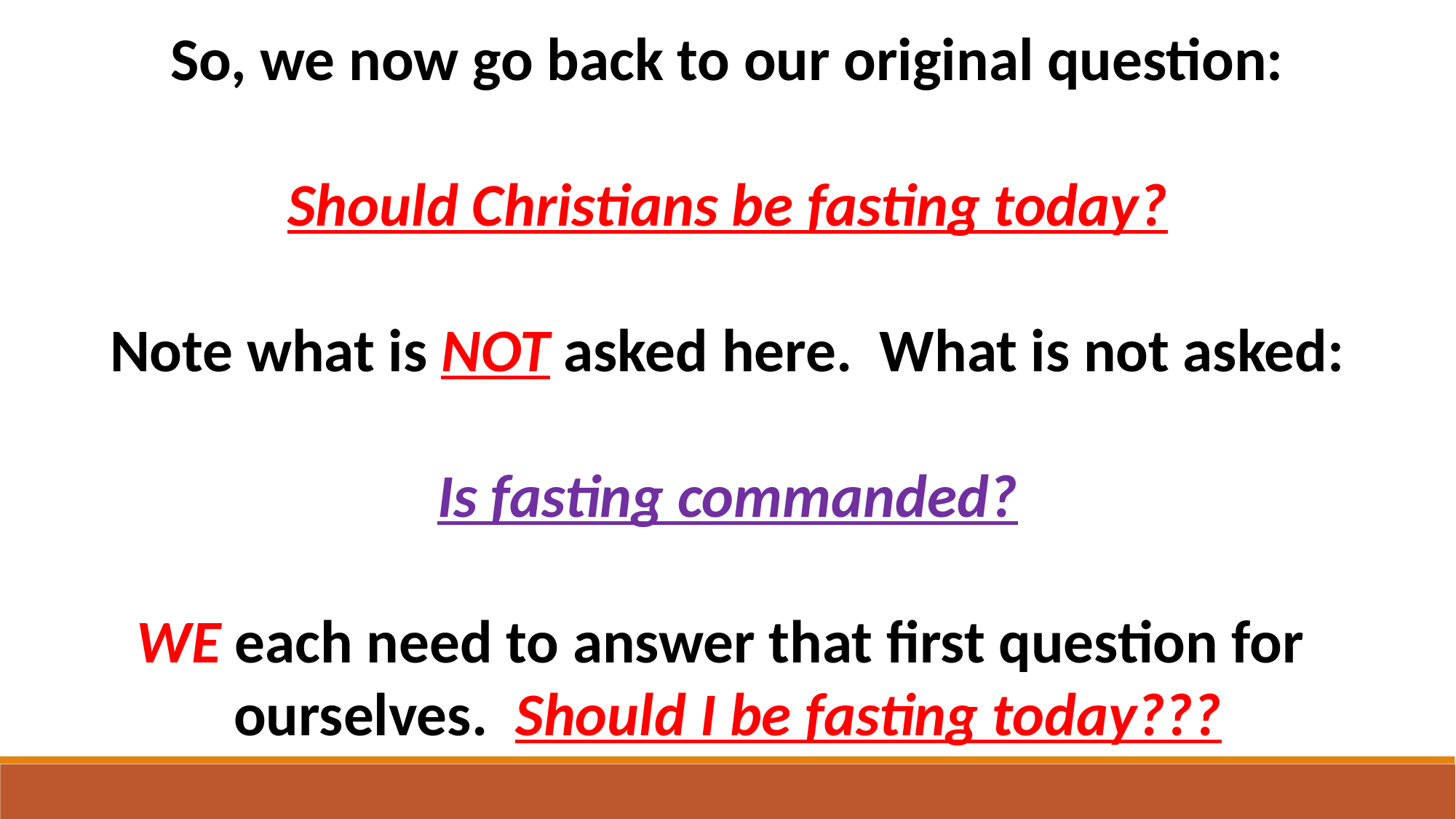

So, we now go back to our original question:

Should Christians be fasting today?

Note what is NOT asked here.  What is not asked:

Is fasting commanded?

WE each need to answer that first question for
ourselves.  Should I be fasting today???